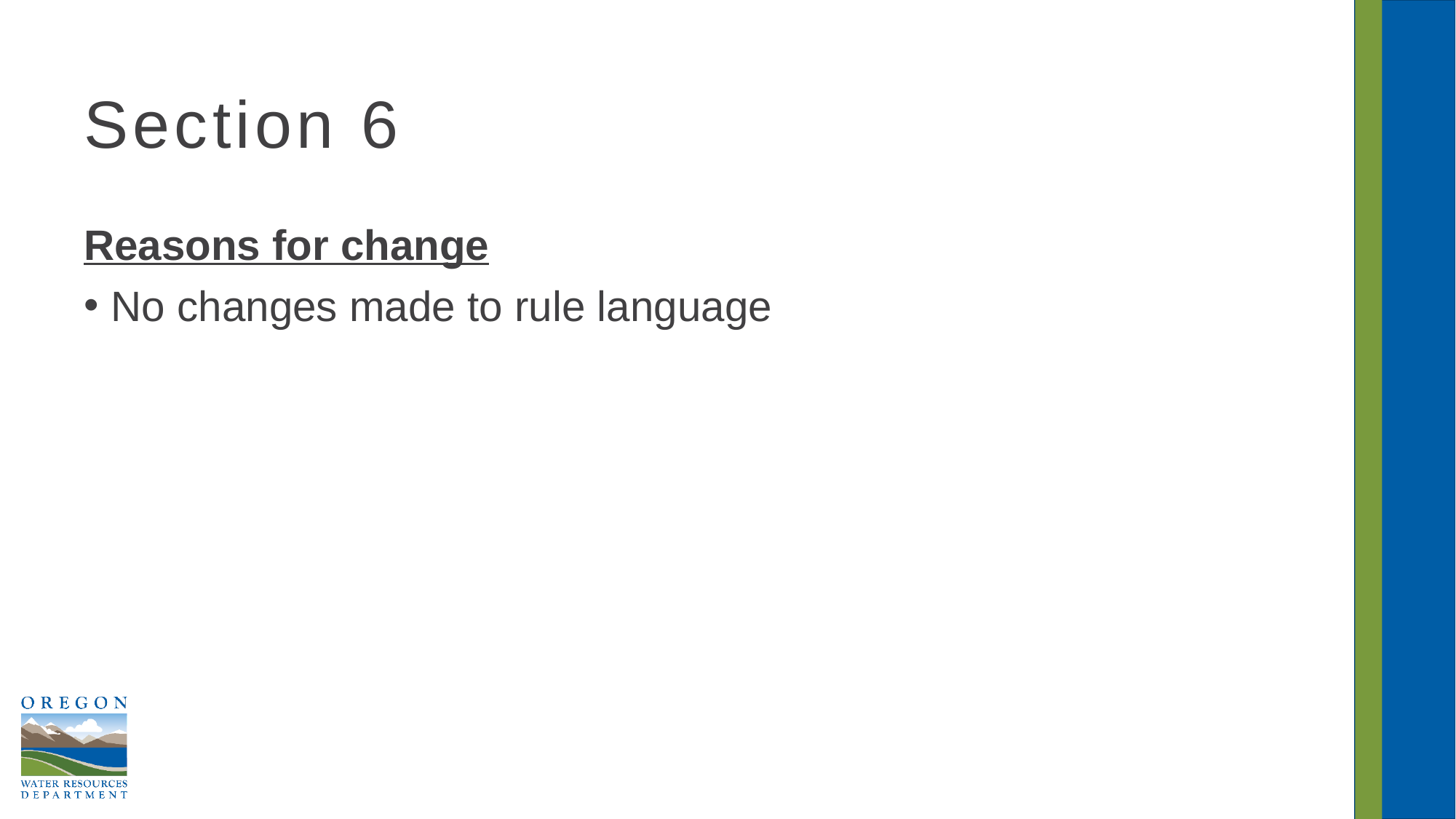

# Section 6
Reasons for change
No changes made to rule language